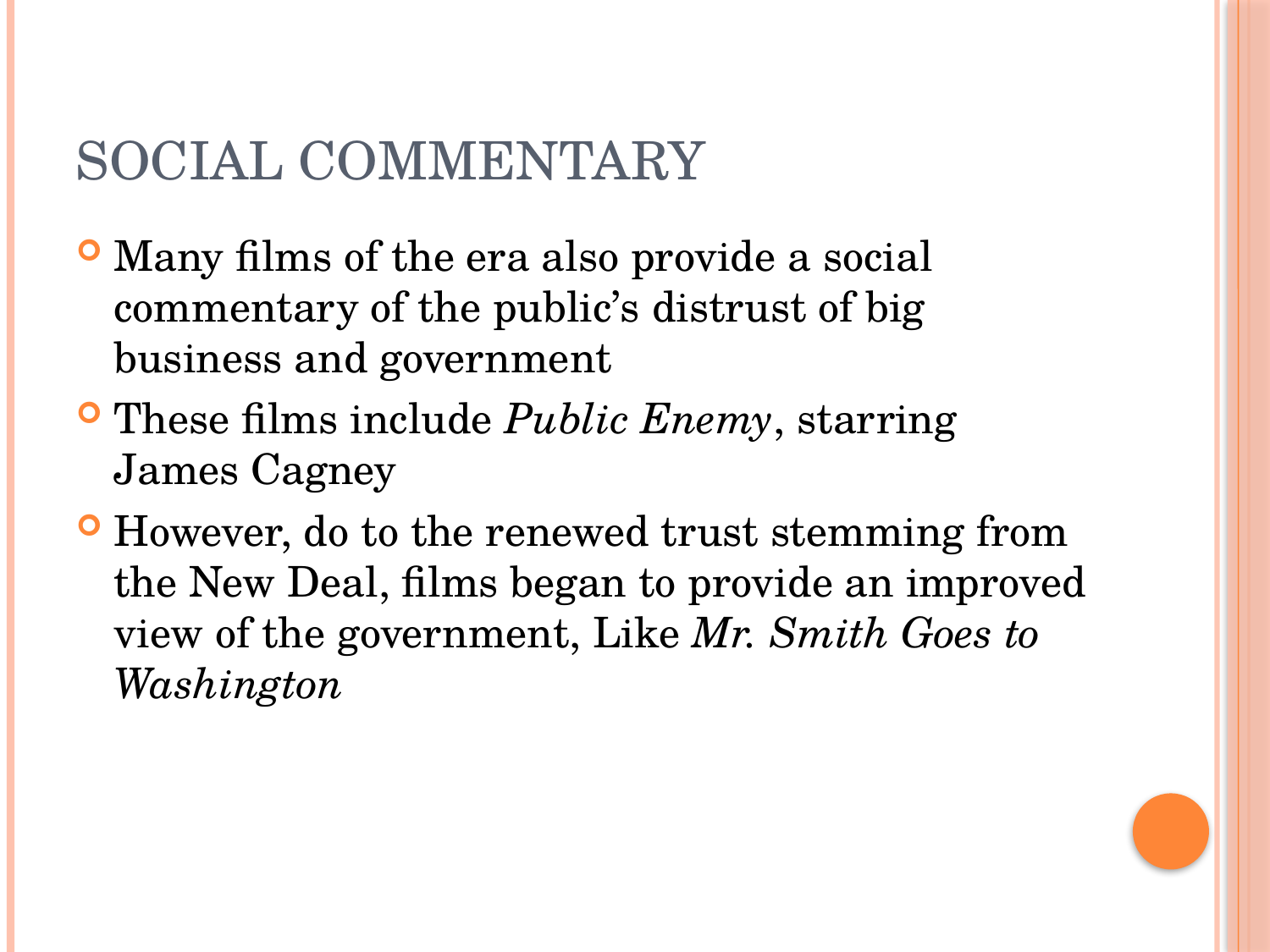

# Social Commentary
Many films of the era also provide a social commentary of the public’s distrust of big business and government
These films include Public Enemy, starring James Cagney
However, do to the renewed trust stemming from the New Deal, films began to provide an improved view of the government, Like Mr. Smith Goes to Washington